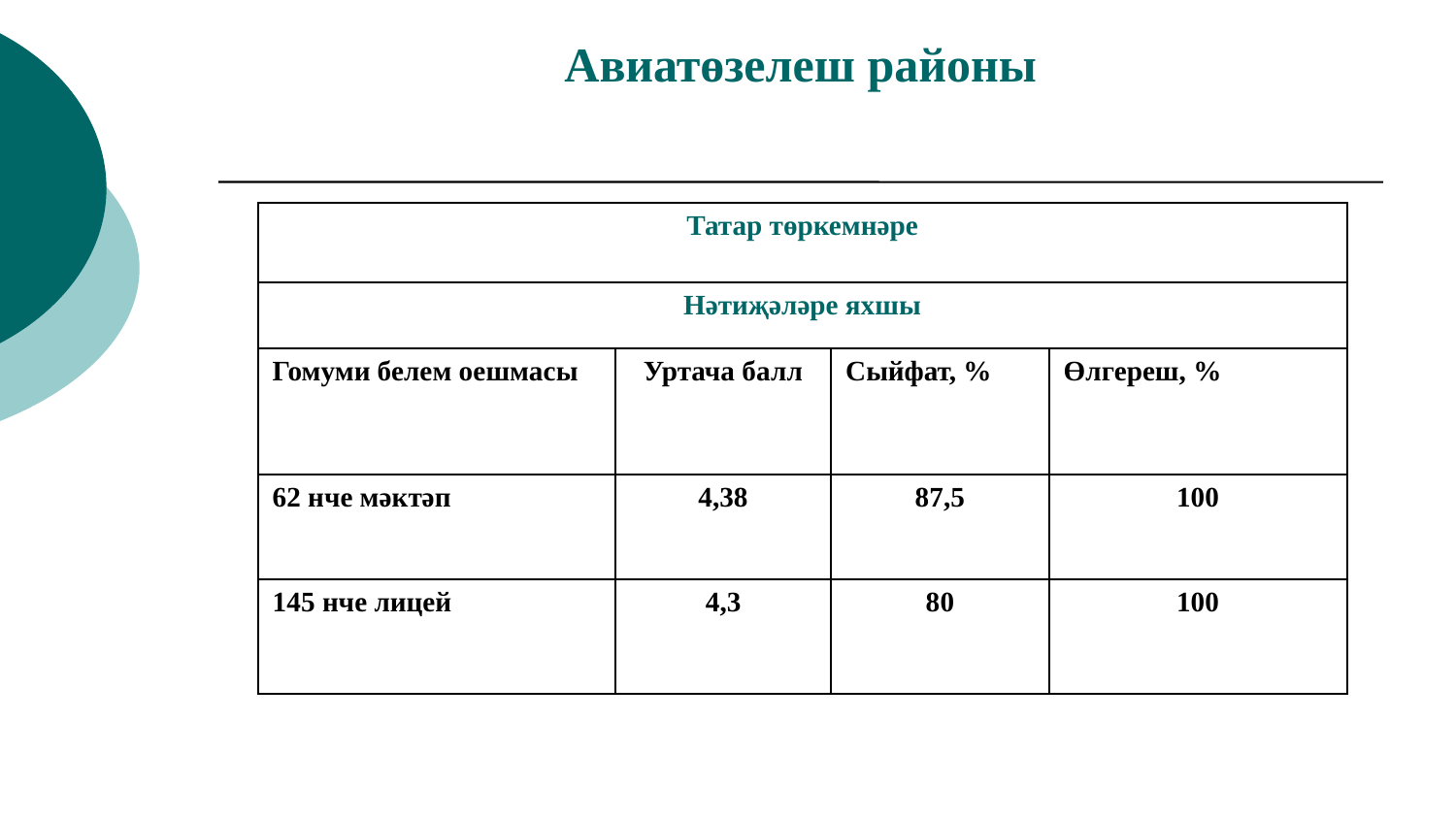

# Авиатөзелеш районы
| Татар төркемнәре |  |  |  |
| --- | --- | --- | --- |
| Нәтиҗәләре яхшы |  |  |  |
| Гомуми белем оешмасы | Уртача балл | Сыйфат, % | Өлгереш, % |
| 62 нче мәктәп | 4,38 | 87,5 | 100 |
| 145 нче лицей | 4,3 | 80 | 100 |